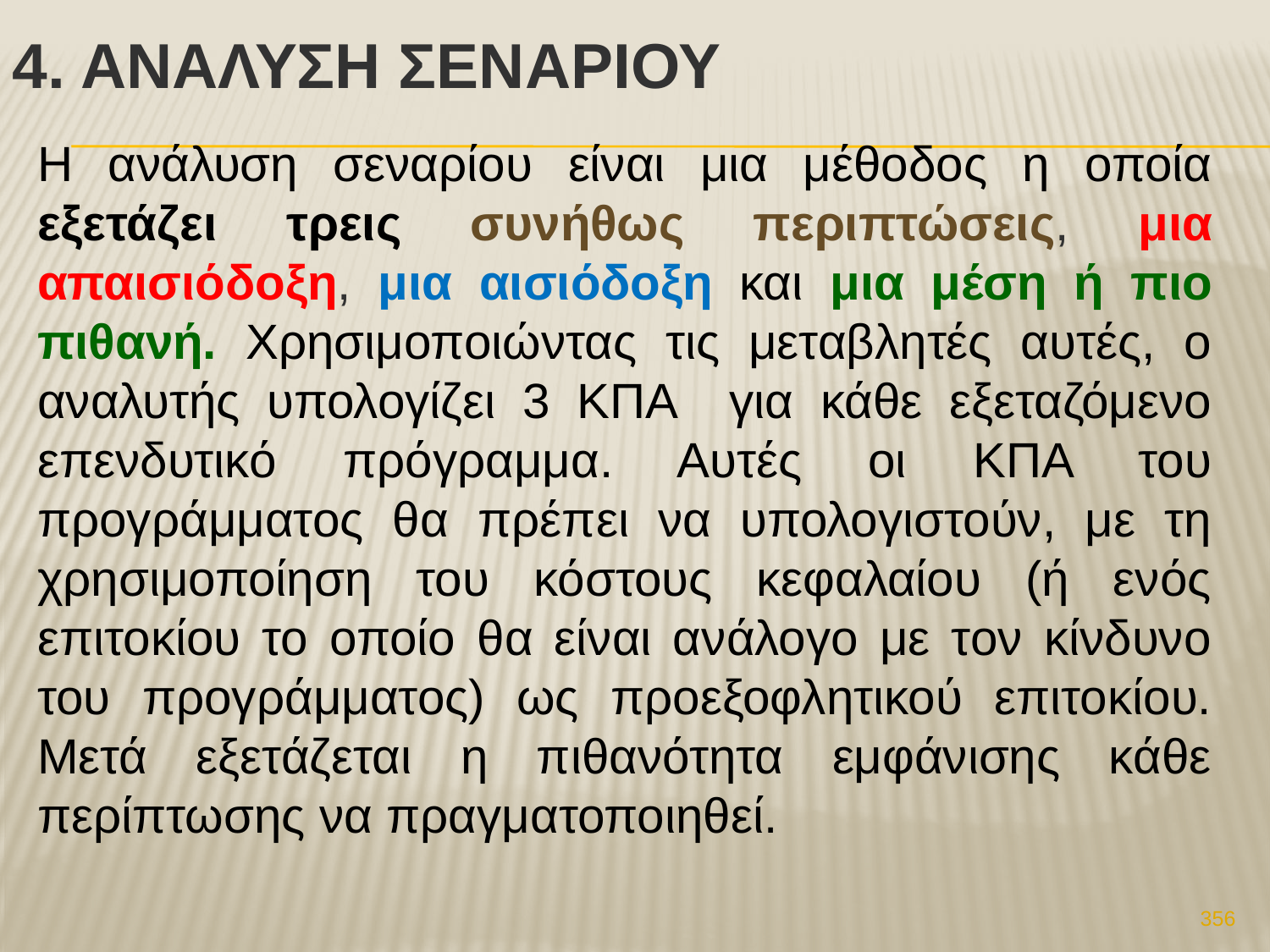

# 4. ΑνAλυση ΣεναρIου
Η ανάλυση σεναρίου είναι μια μέθοδος η οποία εξετάζει τρεις συνήθως περιπτώσεις, μια απαισιόδοξη, μια αισιόδοξη και μια μέση ή πιο πιθανή. Χρησιμοποιώντας τις μεταβλητές αυτές, ο αναλυτής υπολογίζει 3 ΚΠΑ  για κάθε εξεταζόμενο επενδυτικό πρόγραμμα. Αυτές οι ΚΠΑ του προγράμματος θα πρέπει να υπολογιστούν, με τη χρησιμοποίηση του κόστους κεφαλαίου (ή ενός επιτοκίου το οποίο θα είναι ανάλογο με τον κίνδυνο του προγράμματος) ως προεξοφλητικού επιτοκίου. Μετά εξετάζεται η πιθανότητα εμφάνισης κάθε περίπτωσης να πραγματοποιηθεί.
356